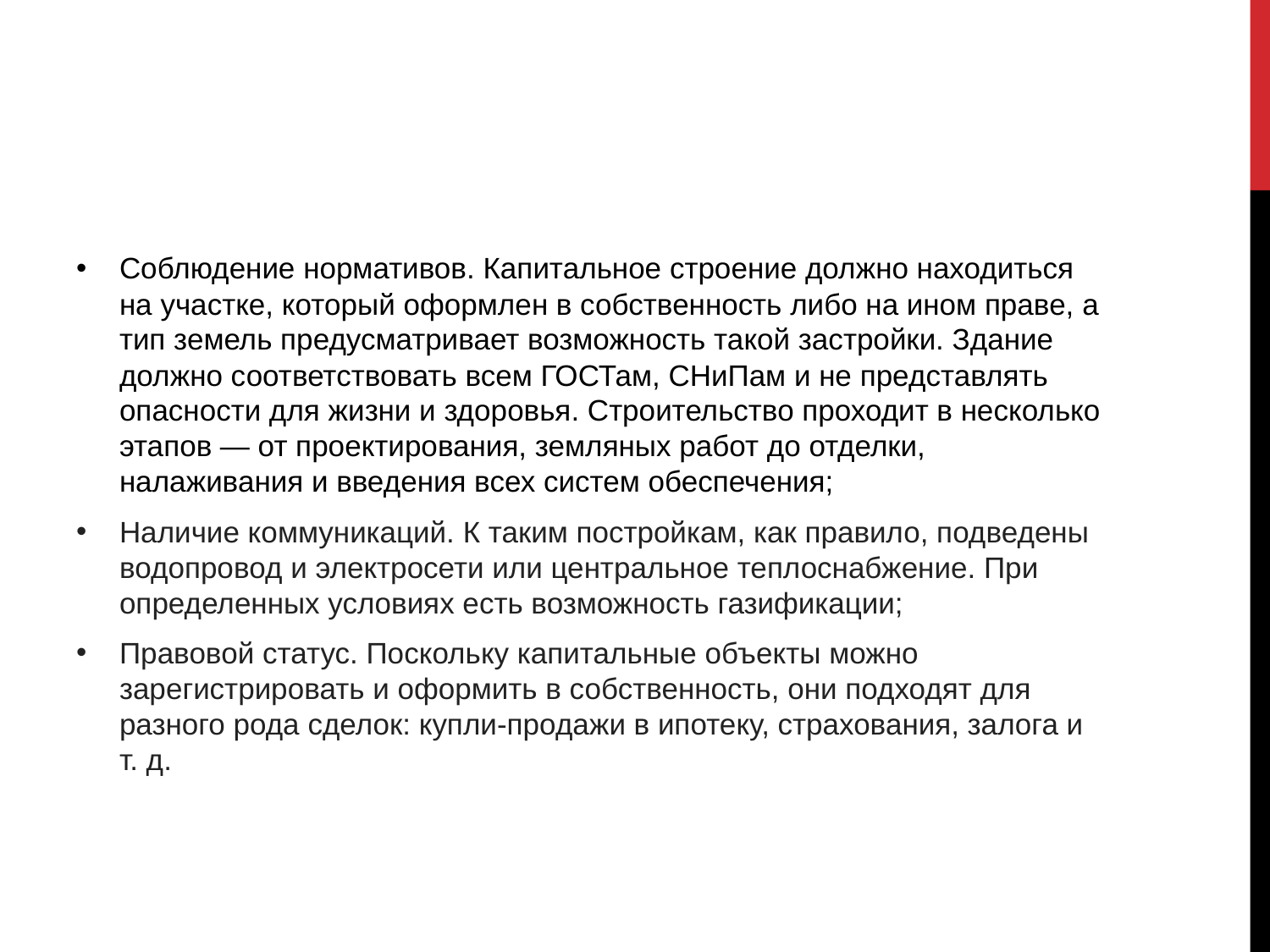

#
Соблюдение нормативов. Капитальное строение должно находиться на участке, который оформлен в собственность либо на ином праве, а тип земель предусматривает возможность такой застройки. Здание должно соответствовать всем ГОСТам, СНиПам и не представлять опасности для жизни и здоровья. Строительство проходит в несколько этапов — от проектирования, земляных работ до отделки, налаживания и введения всех систем обеспечения;
Наличие коммуникаций. К таким постройкам, как правило, подведены водопровод и электросети или центральное теплоснабжение. При определенных условиях есть возможность газификации;
Правовой статус. Поскольку капитальные объекты можно зарегистрировать и оформить в собственность, они подходят для разного рода сделок: купли-продажи в ипотеку, страхования, залога и т. д.